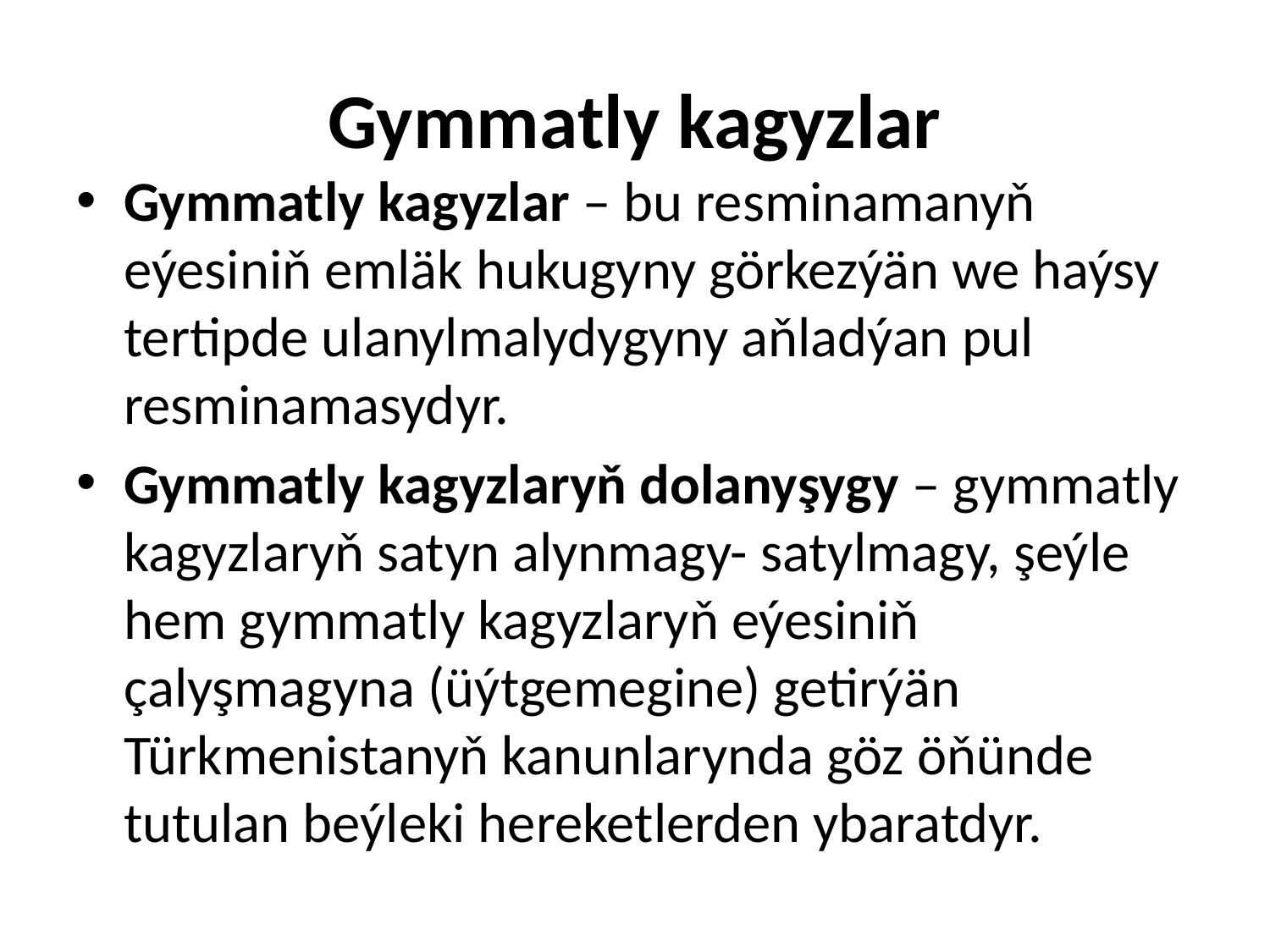

# Gymmatly kagyzlar
Gymmatly kagyzlar – bu resminamanyň eýesiniň emläk hukugyny görkezýän we haýsy tertipde ulanylmalydygyny aňladýan pul resminamasydyr.
Gymmatly kagyzlaryň dolanyşygy – gymmatly kagyzlaryň satyn alynmagy- satylmagy, şeýle hem gymmatly kagyzlaryň eýesiniň çalyşmagyna (üýtgemegine) getirýän Türkmenistanyň kanunlarynda göz öňünde tutulan beýleki hereketlerden ybaratdyr.